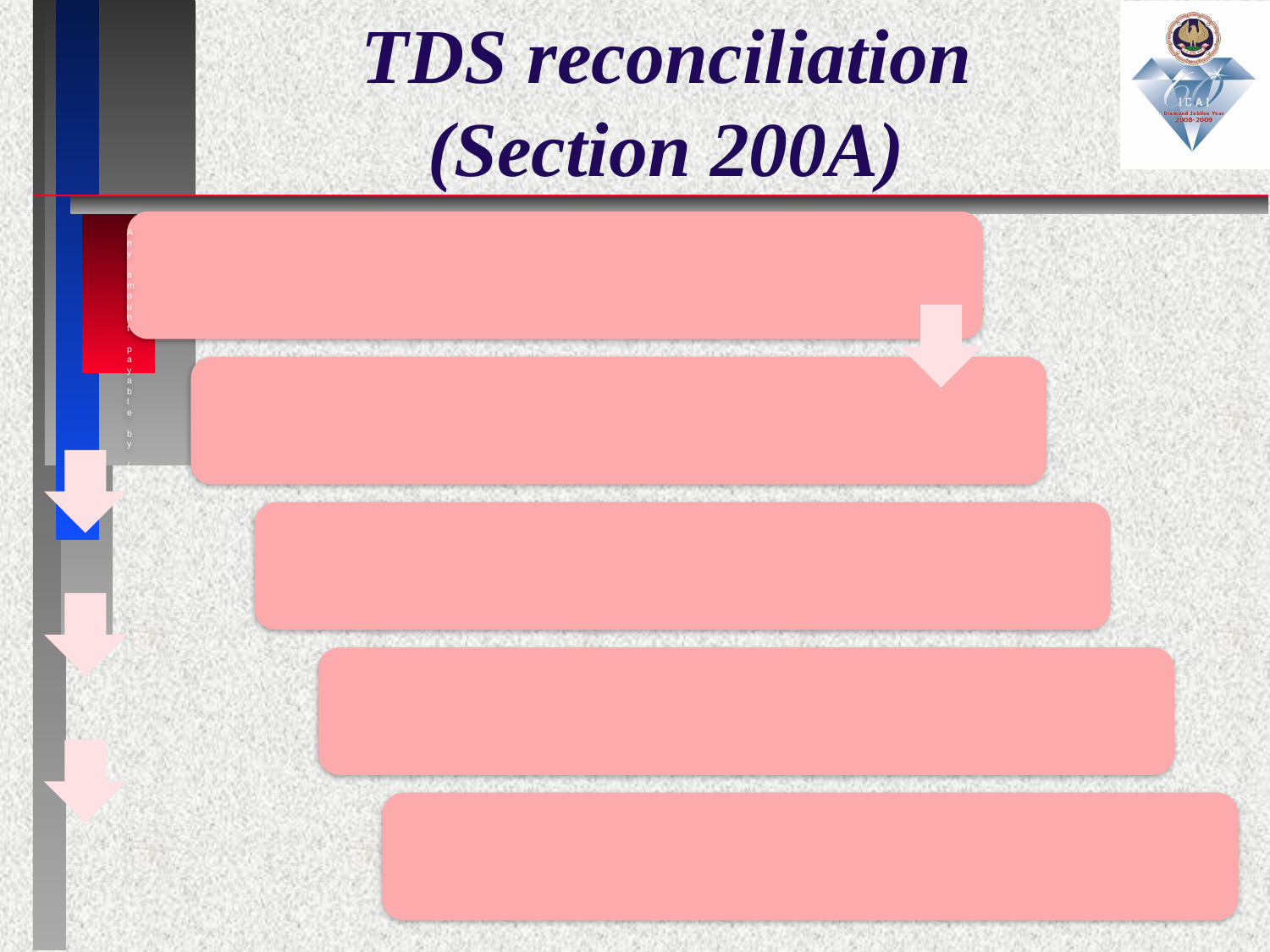

# TDS reconciliation (Section 200A)
A new section 200A is introduced.
Any amount payable by / refund to Deductor shall be determined.